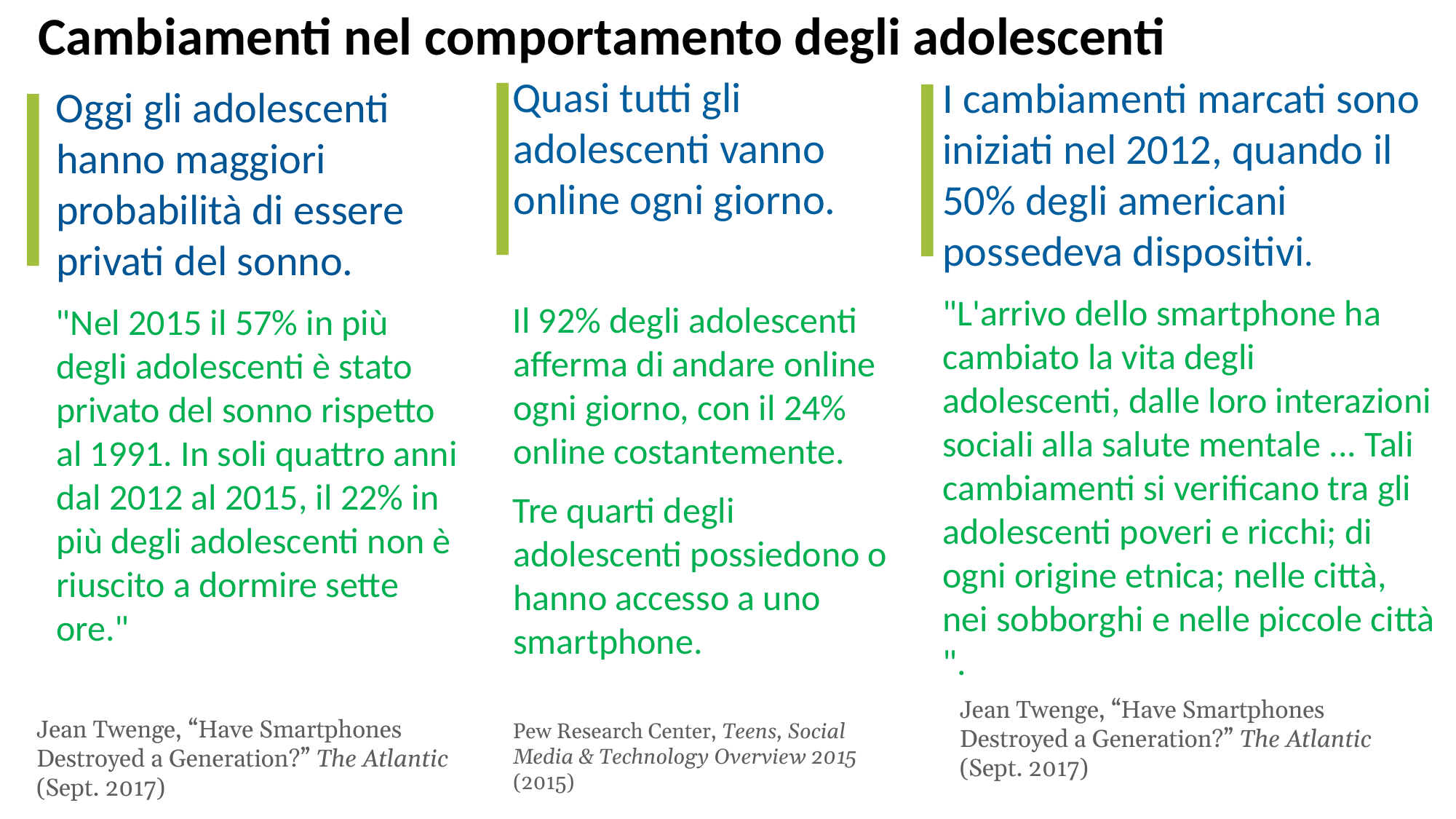

Cambiamenti nel comportamento degli adolescenti
Quasi tutti gli adolescenti vanno online ogni giorno.

Il 92% degli adolescenti afferma di andare online ogni giorno, con il 24% online costantemente.
Tre quarti degli adolescenti possiedono o hanno accesso a uno smartphone.

Pew Research Center, Teens, Social Media & Technology Overview 2015 (2015)
I cambiamenti marcati sono iniziati nel 2012, quando il 50% degli americani possedeva dispositivi.
"L'arrivo dello smartphone ha cambiato la vita degli adolescenti, dalle loro interazioni sociali alla salute mentale ... Tali cambiamenti si verificano tra gli adolescenti poveri e ricchi; di ogni origine etnica; nelle città, nei sobborghi e nelle piccole città ".
Oggi gli adolescenti hanno maggiori probabilità di essere privati del sonno.
"Nel 2015 il 57% in più degli adolescenti è stato privato del sonno rispetto al 1991. In soli quattro anni dal 2012 al 2015, il 22% in più degli adolescenti non è riuscito a dormire sette ore."

Jean Twenge, “Have Smartphones Destroyed a Generation?” The Atlantic (Sept. 2017)

Jean Twenge, “Have Smartphones Destroyed a Generation?” The Atlantic (Sept. 2017)